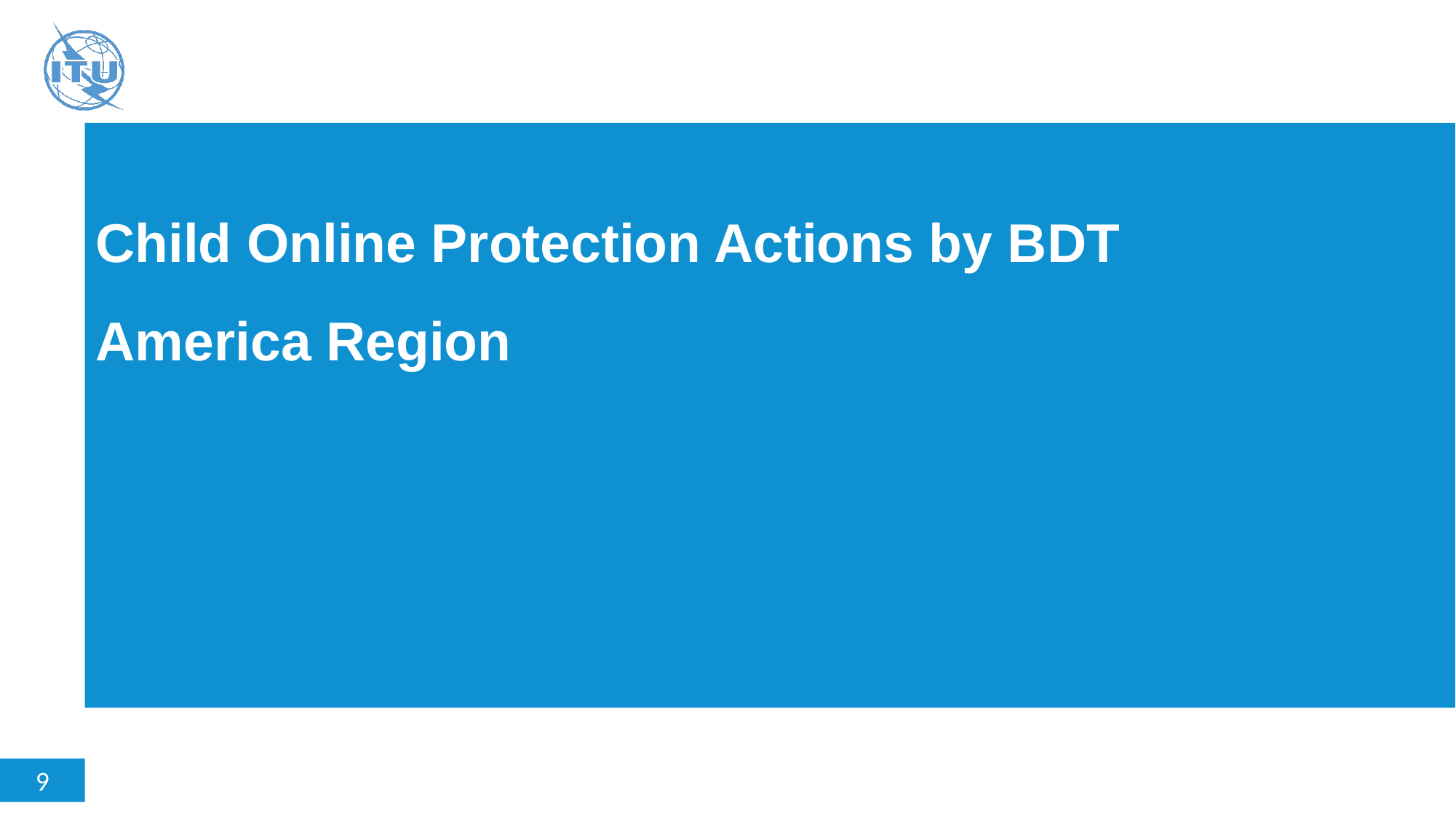

# Child Online Protection Actions by BDT America Region
9